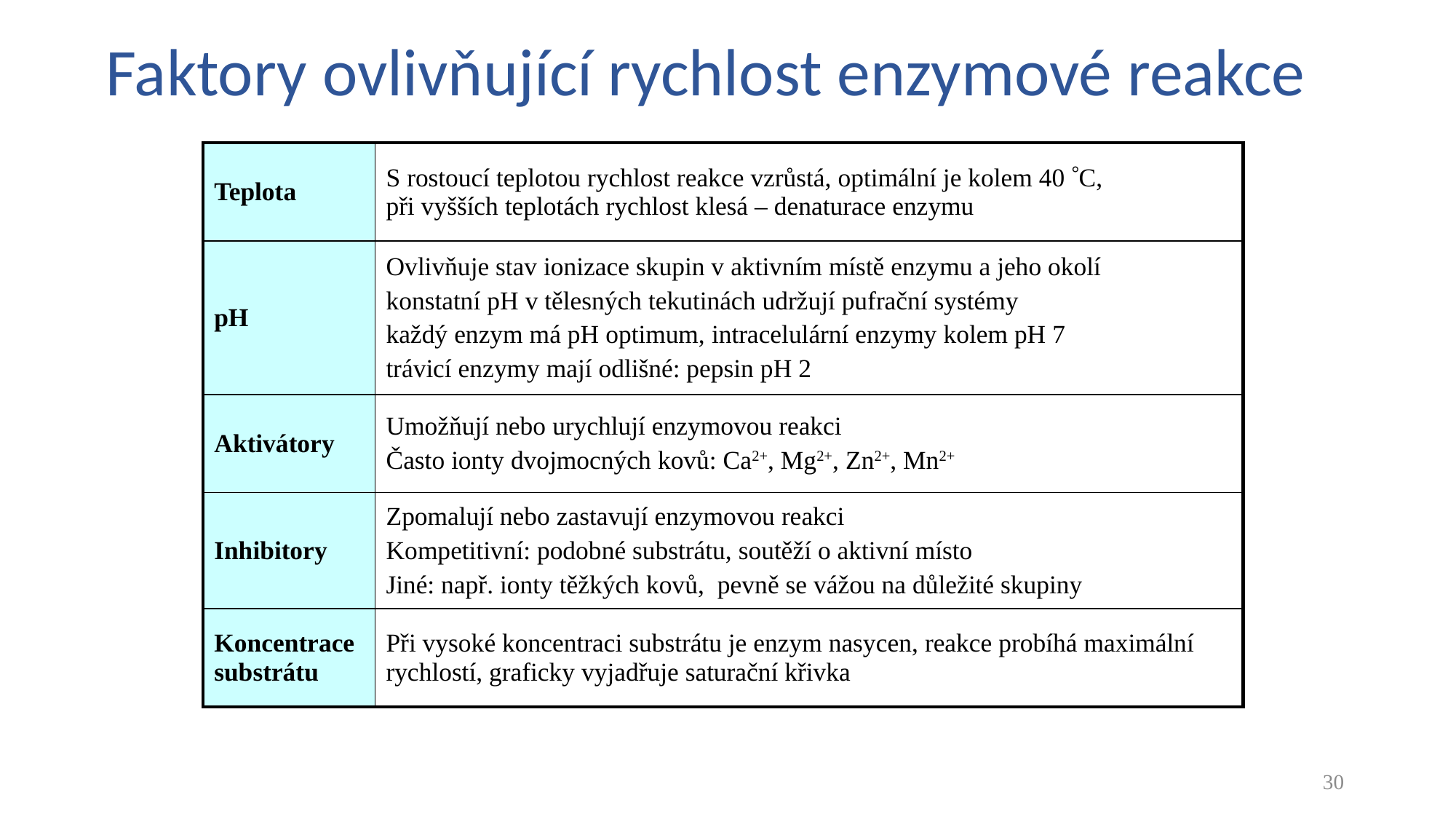

# Faktory ovlivňující rychlost enzymové reakce
| Teplota | S rostoucí teplotou rychlost reakce vzrůstá, optimální je kolem 40 °C, při vyšších teplotách rychlost klesá – denaturace enzymu |
| --- | --- |
| pH | Ovlivňuje stav ionizace skupin v aktivním místě enzymu a jeho okolí konstatní pH v tělesných tekutinách udržují pufrační systémy každý enzym má pH optimum, intracelulární enzymy kolem pH 7 trávicí enzymy mají odlišné: pepsin pH 2 |
| Aktivátory | Umožňují nebo urychlují enzymovou reakci Často ionty dvojmocných kovů: Ca2+, Mg2+, Zn2+, Mn2+ |
| Inhibitory | Zpomalují nebo zastavují enzymovou reakci Kompetitivní: podobné substrátu, soutěží o aktivní místo Jiné: např. ionty těžkých kovů, pevně se vážou na důležité skupiny |
| Koncentrace substrátu | Při vysoké koncentraci substrátu je enzym nasycen, reakce probíhá maximální rychlostí, graficky vyjadřuje saturační křivka |
30